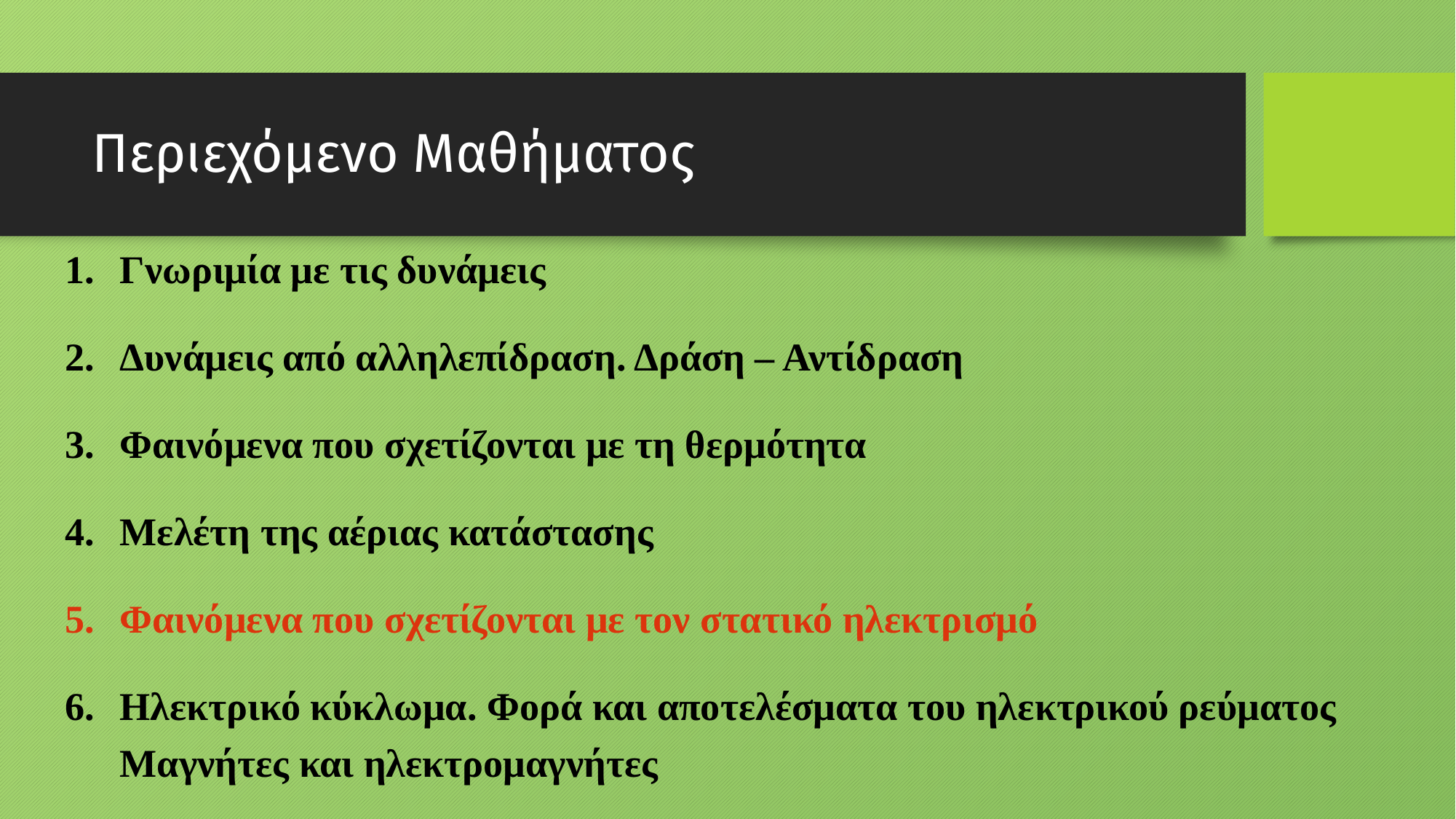

# Περιεχόμενο Μαθήματος
Γνωριμία με τις δυνάμεις

Δυνάμεις από αλληλεπίδραση. Δράση – Αντίδραση

Φαινόμενα που σχετίζονται με τη θερμότητα

Μελέτη της αέριας κατάστασης

Φαινόμενα που σχετίζονται με τον στατικό ηλεκτρισμό

Ηλεκτρικό κύκλωμα. Φορά και αποτελέσματα του ηλεκτρικού ρεύματος Μαγνήτες και ηλεκτρομαγνήτες